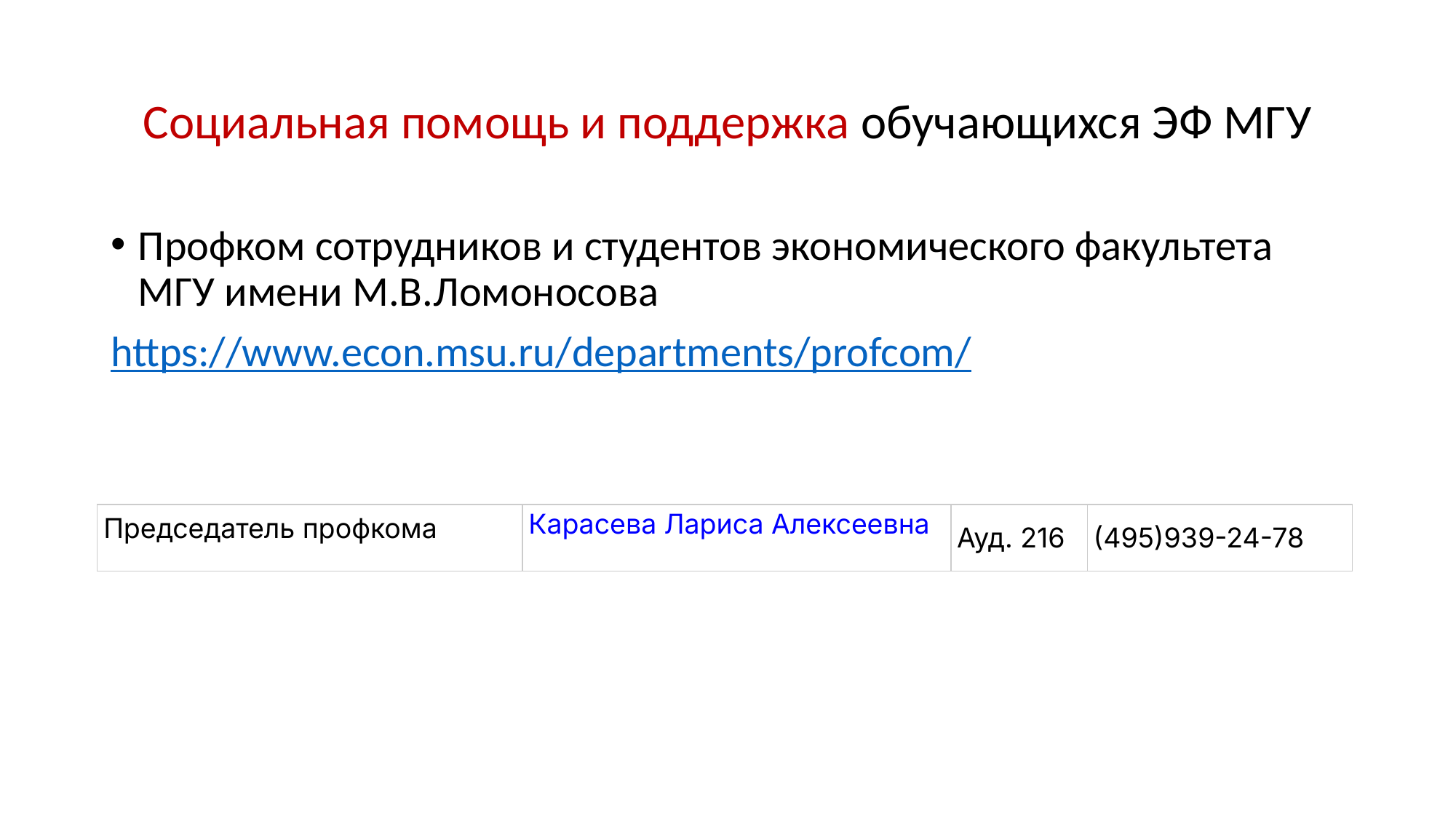

# Социальная помощь и поддержка обучающихся ЭФ МГУ
Профком сотрудников и студентов экономического факультета МГУ имени М.В.Ломоносова
https://www.econ.msu.ru/departments/profcom/

| Председатель профкома | Карасева Лариса Алексеевна | Ауд. 216 | (495)939-24-78 |
| --- | --- | --- | --- |